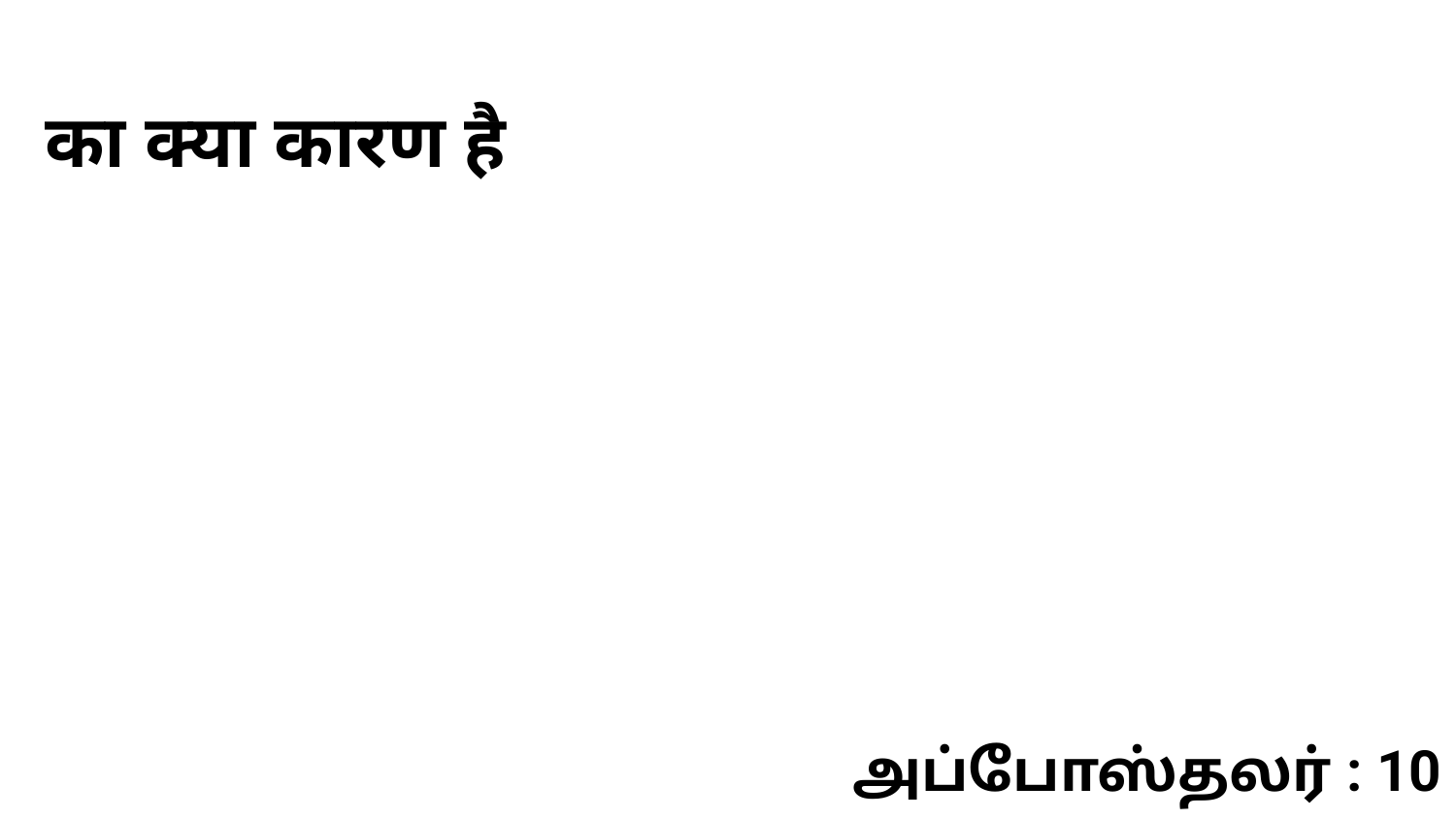

का क्या कारण है
அப்போஸ்தலர் : 10